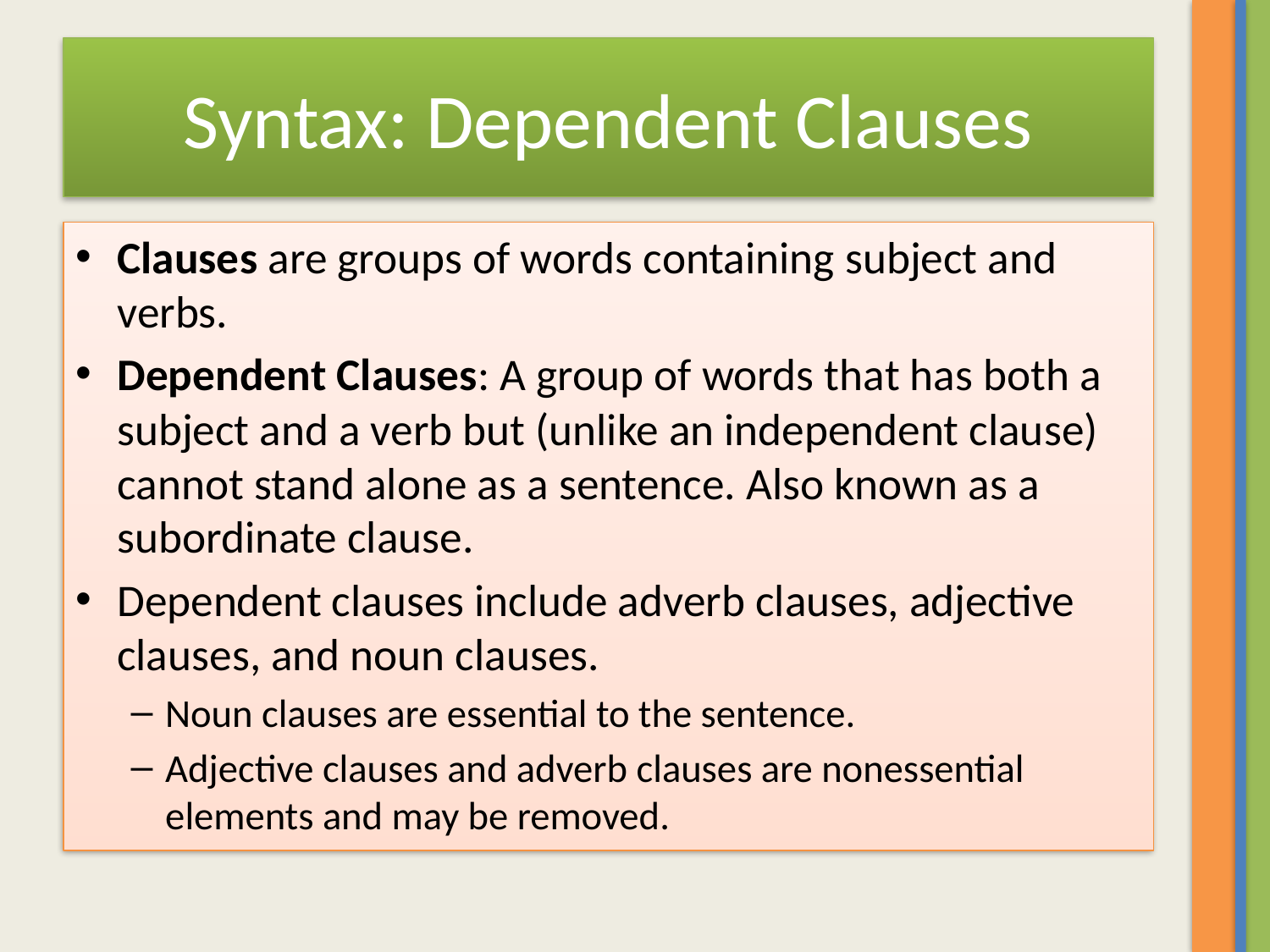

# Syntax: Dependent Clauses
Clauses are groups of words containing subject and verbs.
Dependent Clauses: A group of words that has both a subject and a verb but (unlike an independent clause) cannot stand alone as a sentence. Also known as a subordinate clause.
Dependent clauses include adverb clauses, adjective clauses, and noun clauses.
Noun clauses are essential to the sentence.
Adjective clauses and adverb clauses are nonessential elements and may be removed.